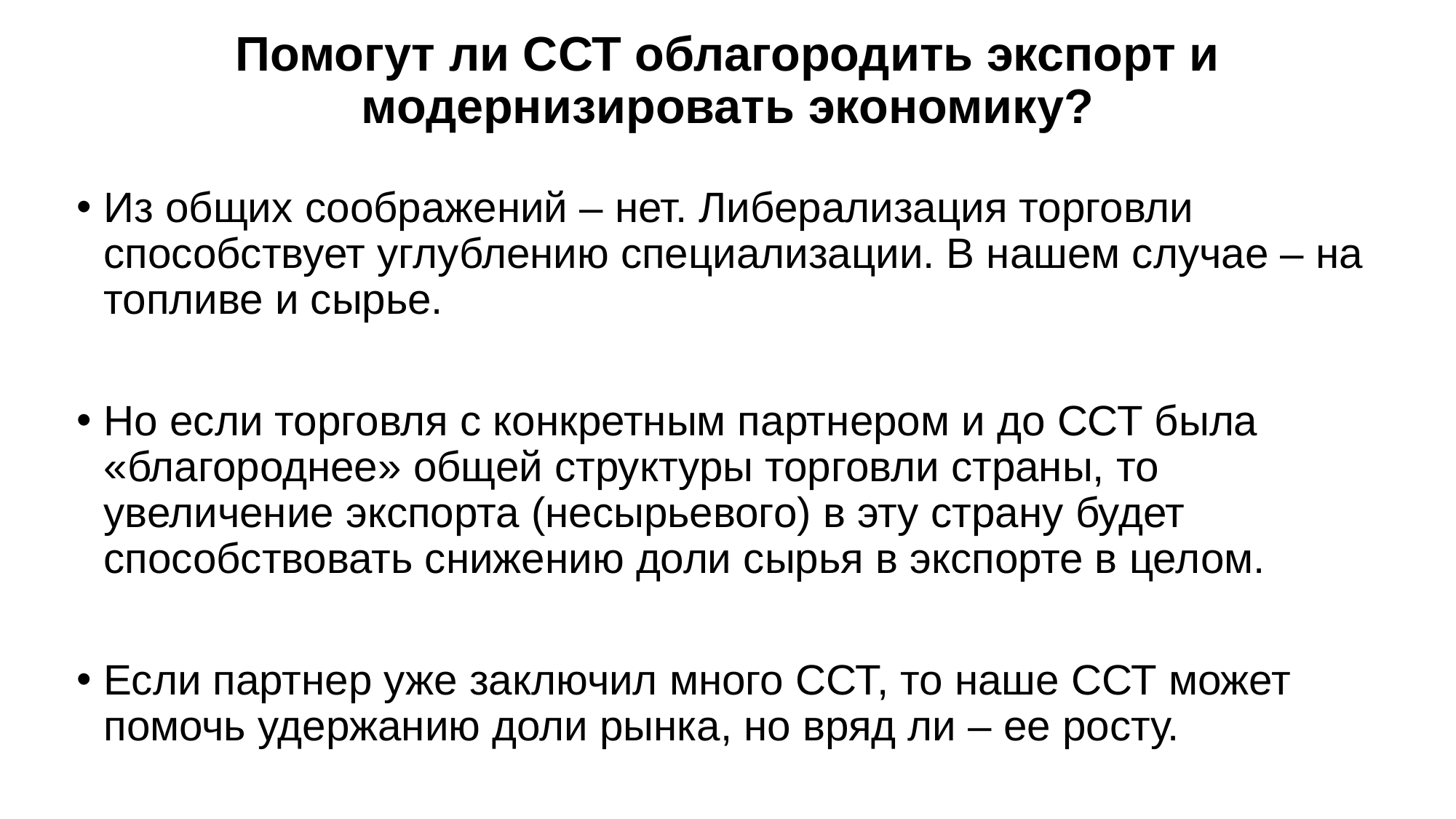

# Помогут ли ССТ облагородить экспорт и модернизировать экономику?
Из общих соображений – нет. Либерализация торговли способствует углублению специализации. В нашем случае – на топливе и сырье.

Но если торговля с конкретным партнером и до ССТ была «благороднее» общей структуры торговли страны, то увеличение экспорта (несырьевого) в эту страну будет способствовать снижению доли сырья в экспорте в целом.

Если партнер уже заключил много ССТ, то наше ССТ может помочь удержанию доли рынка, но вряд ли – ее росту.